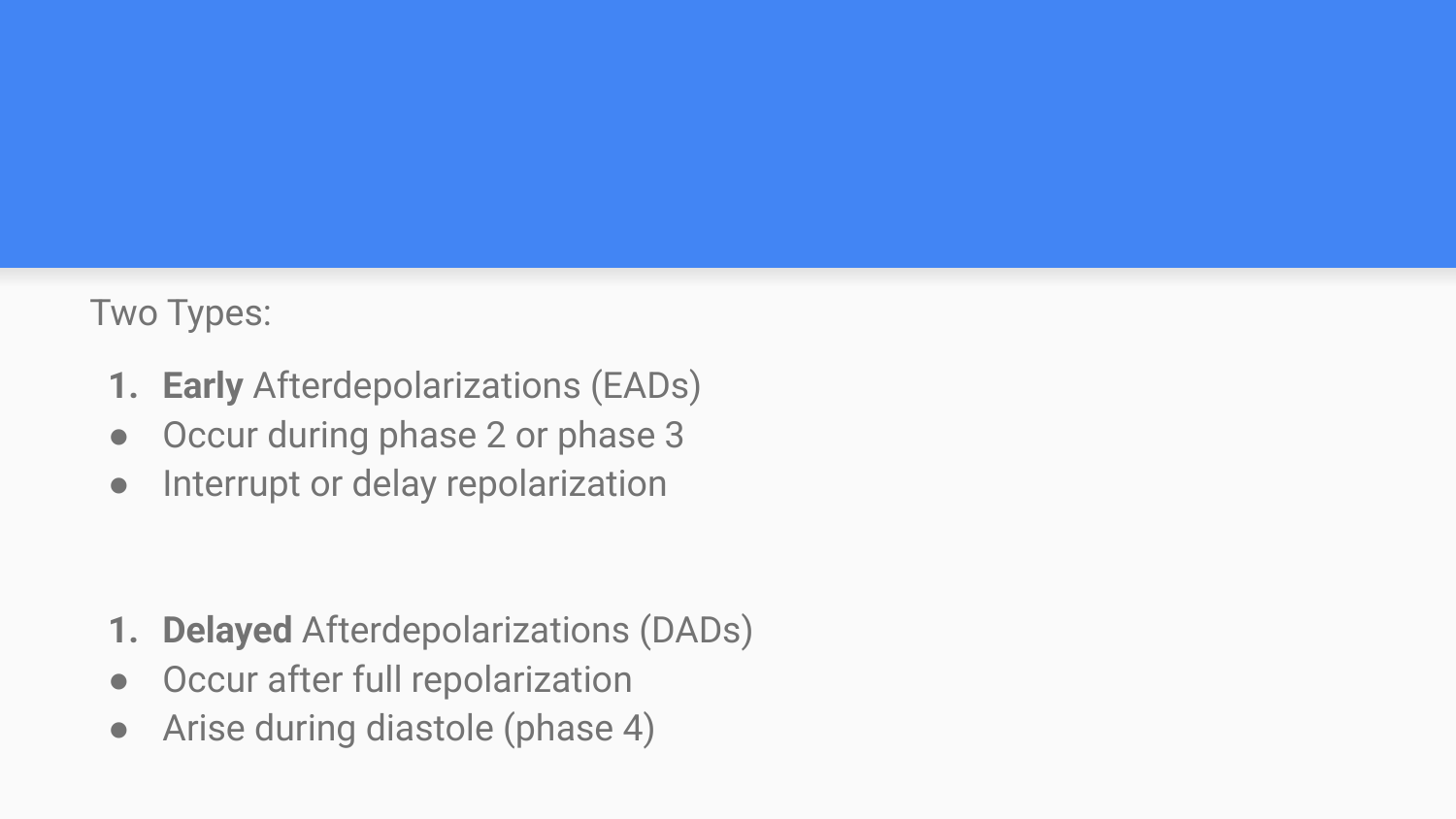

#
Two Types:
Early Afterdepolarizations (EADs)
Occur during phase 2 or phase 3
Interrupt or delay repolarization

Delayed Afterdepolarizations (DADs)
Occur after full repolarization
Arise during diastole (phase 4)